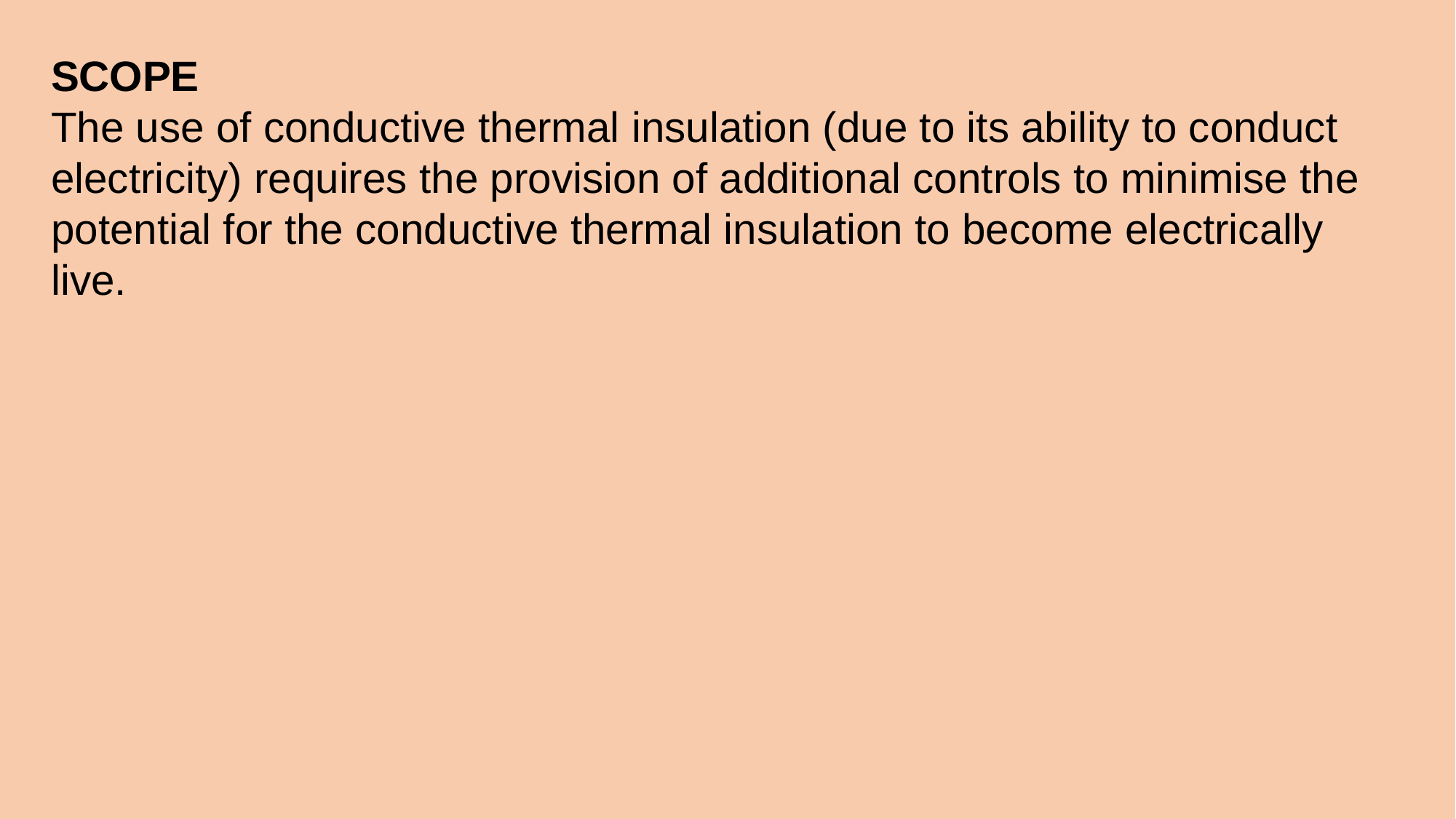

SCOPE
The use of conductive thermal insulation (due to its ability to conduct electricity) requires the provision of additional controls to minimise the potential for the conductive thermal insulation to become electrically live.